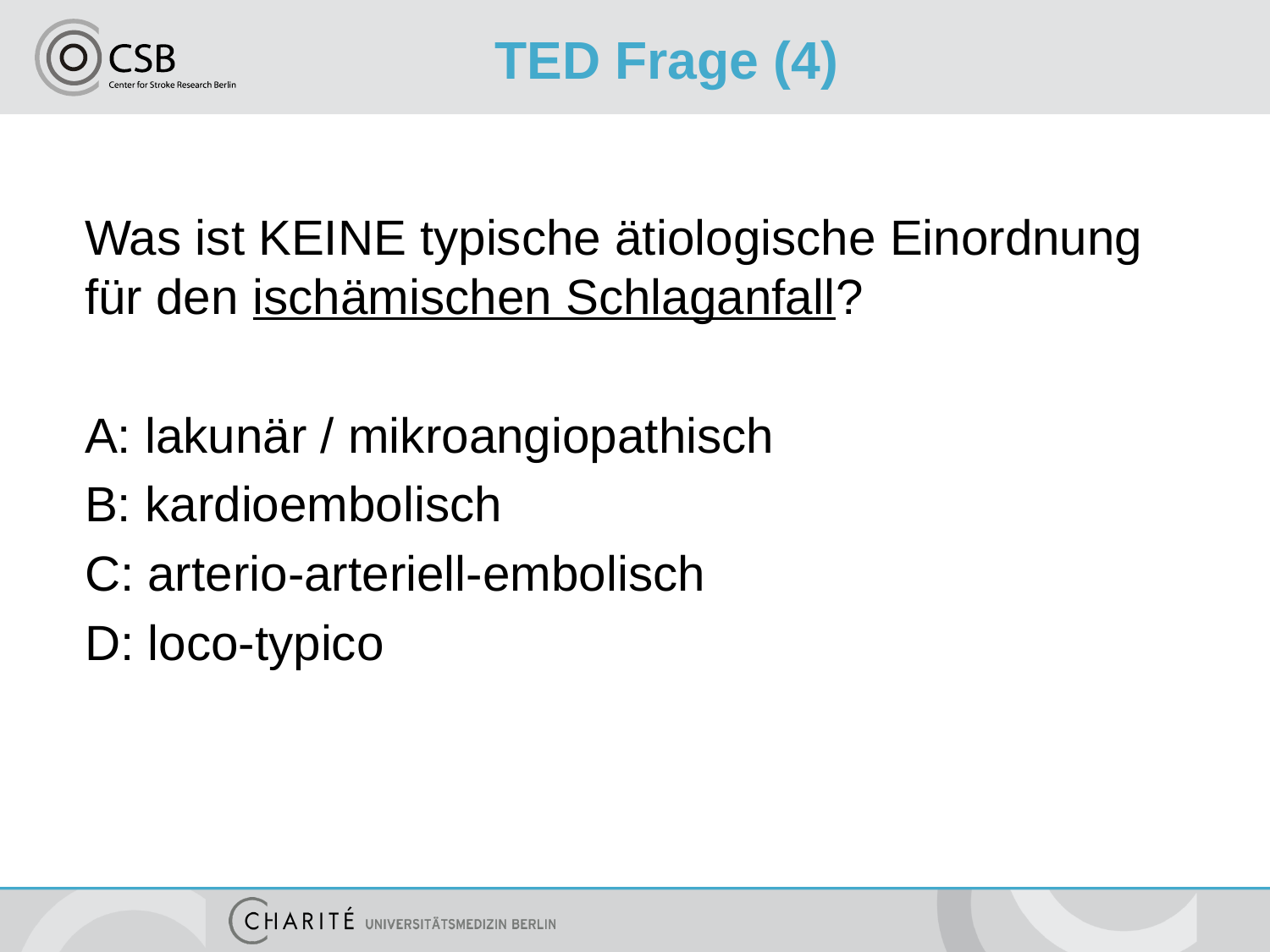

# TED Frage (4)
Was ist KEINE typische ätiologische Einordnung für den ischämischen Schlaganfall?

A: lakunär / mikroangiopathisch
B: kardioembolisch
C: arterio-arteriell-embolisch
D: loco-typico